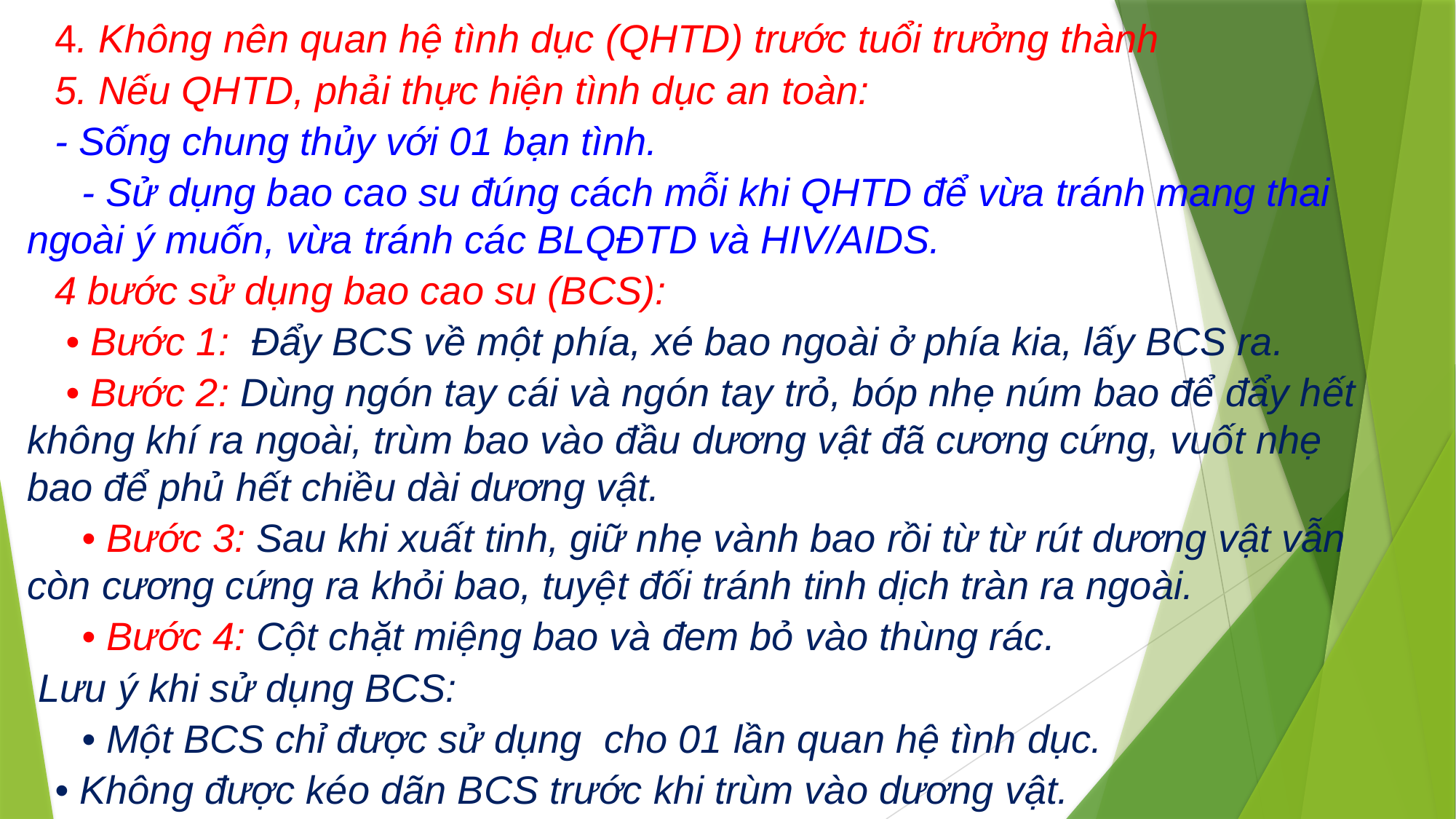

4. Không nên quan hệ tình dục (QHTD) trước tuổi trưởng thành
	5. Nếu QHTD, phải thực hiện tình dục an toàn:
 	- Sống chung thủy với 01 bạn tình.
   	- Sử dụng bao cao su đúng cách mỗi khi QHTD để vừa tránh mang thai ngoài ý muốn, vừa tránh các BLQĐTD và HIV/AIDS.
	4 bước sử dụng bao cao su (BCS):
	 • Bước 1:  Đẩy BCS về một phía, xé bao ngoài ở phía kia, lấy BCS ra.
  	 • Bước 2: Dùng ngón tay cái và ngón tay trỏ, bóp nhẹ núm bao để đẩy hết không khí ra ngoài, trùm bao vào đầu dương vật đã cương cứng, vuốt nhẹ bao để phủ hết chiều dài dương vật.
   	• Bước 3: Sau khi xuất tinh, giữ nhẹ vành bao rồi từ từ rút dương vật vẫn còn cương cứng ra khỏi bao, tuyệt đối tránh tinh dịch tràn ra ngoài.
   	• Bước 4: Cột chặt miệng bao và đem bỏ vào thùng rác.
 Lưu ý khi sử dụng BCS:
   	• Một BCS chỉ được sử dụng  cho 01 lần quan hệ tình dục.
 	• Không được kéo dãn BCS trước khi trùm vào dương vật.